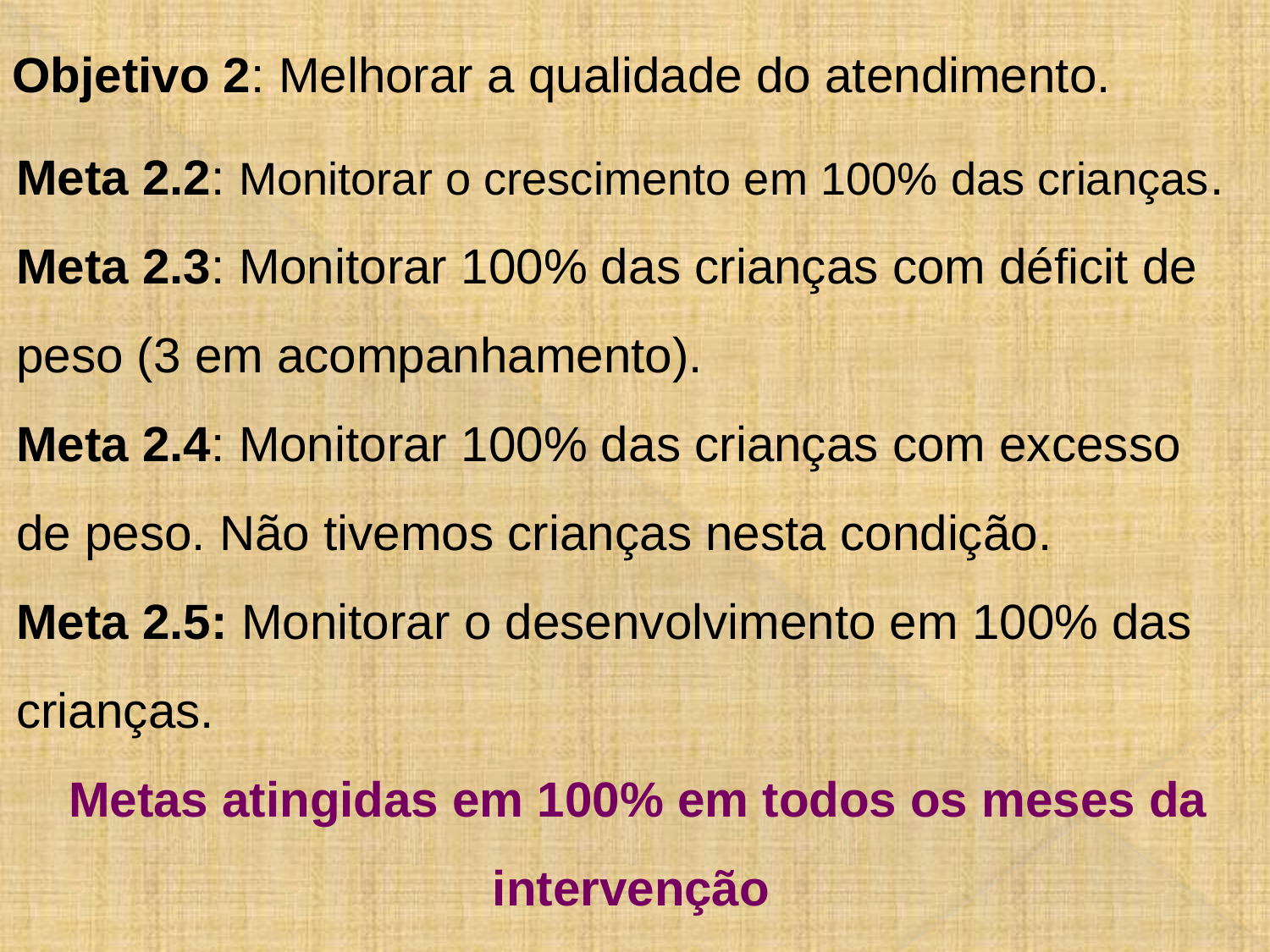

Objetivo 2: Melhorar a qualidade do atendimento.
Meta 2.2: Monitorar o crescimento em 100% das crianças.
Meta 2.3: Monitorar 100% das crianças com déficit de peso (3 em acompanhamento).
Meta 2.4: Monitorar 100% das crianças com excesso de peso. Não tivemos crianças nesta condição.
Meta 2.5: Monitorar o desenvolvimento em 100% das crianças.
 Metas atingidas em 100% em todos os meses da intervenção